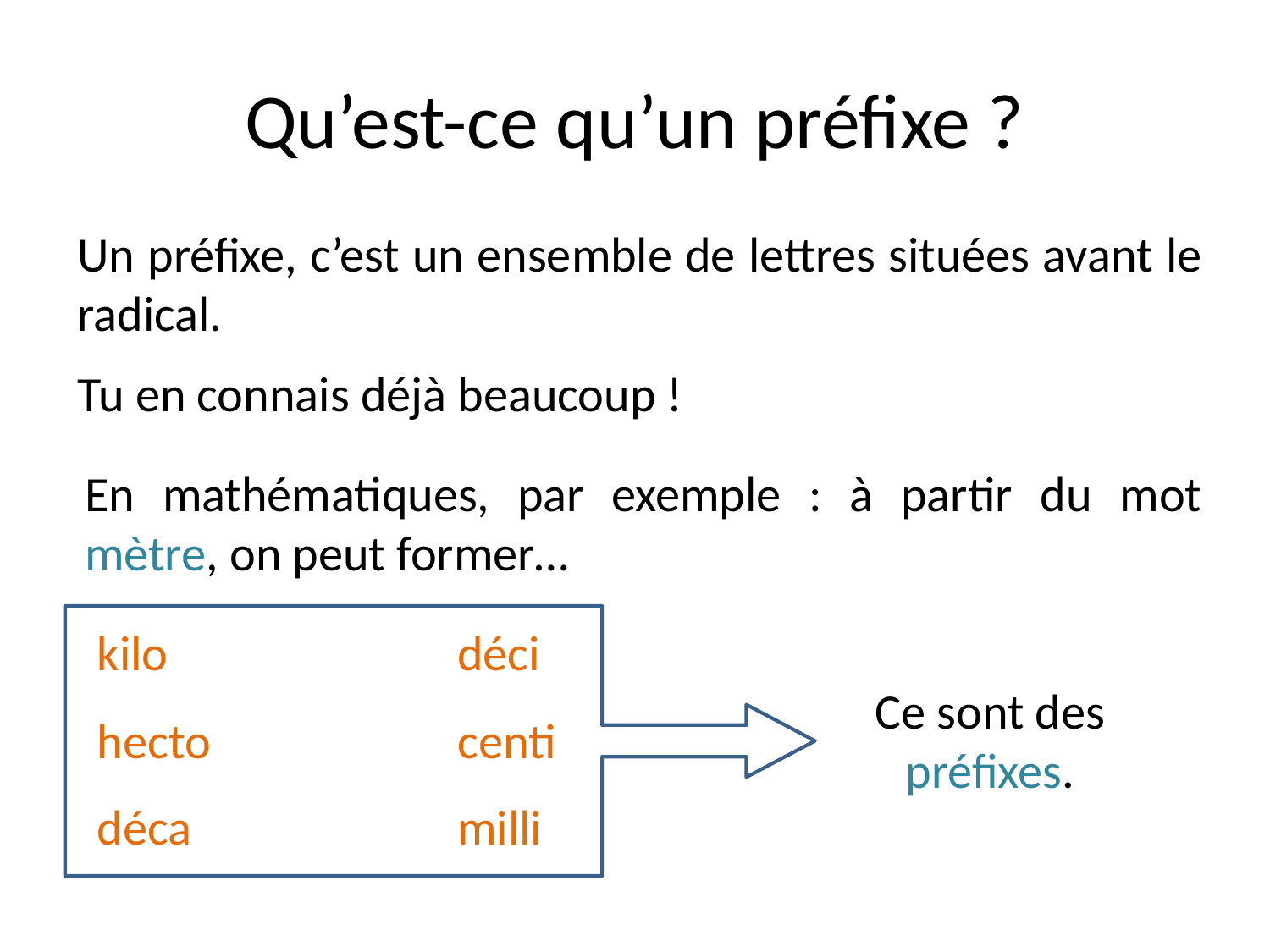

# Qu’est-ce qu’un préfixe ?
Un préfixe, c’est un ensemble de lettres situées avant le radical.
Tu en connais déjà beaucoup !
En mathématiques, par exemple : à partir du mot mètre, on peut former…

kilo
déci
Ce sont des préfixes.
hecto
centi
déca
milli